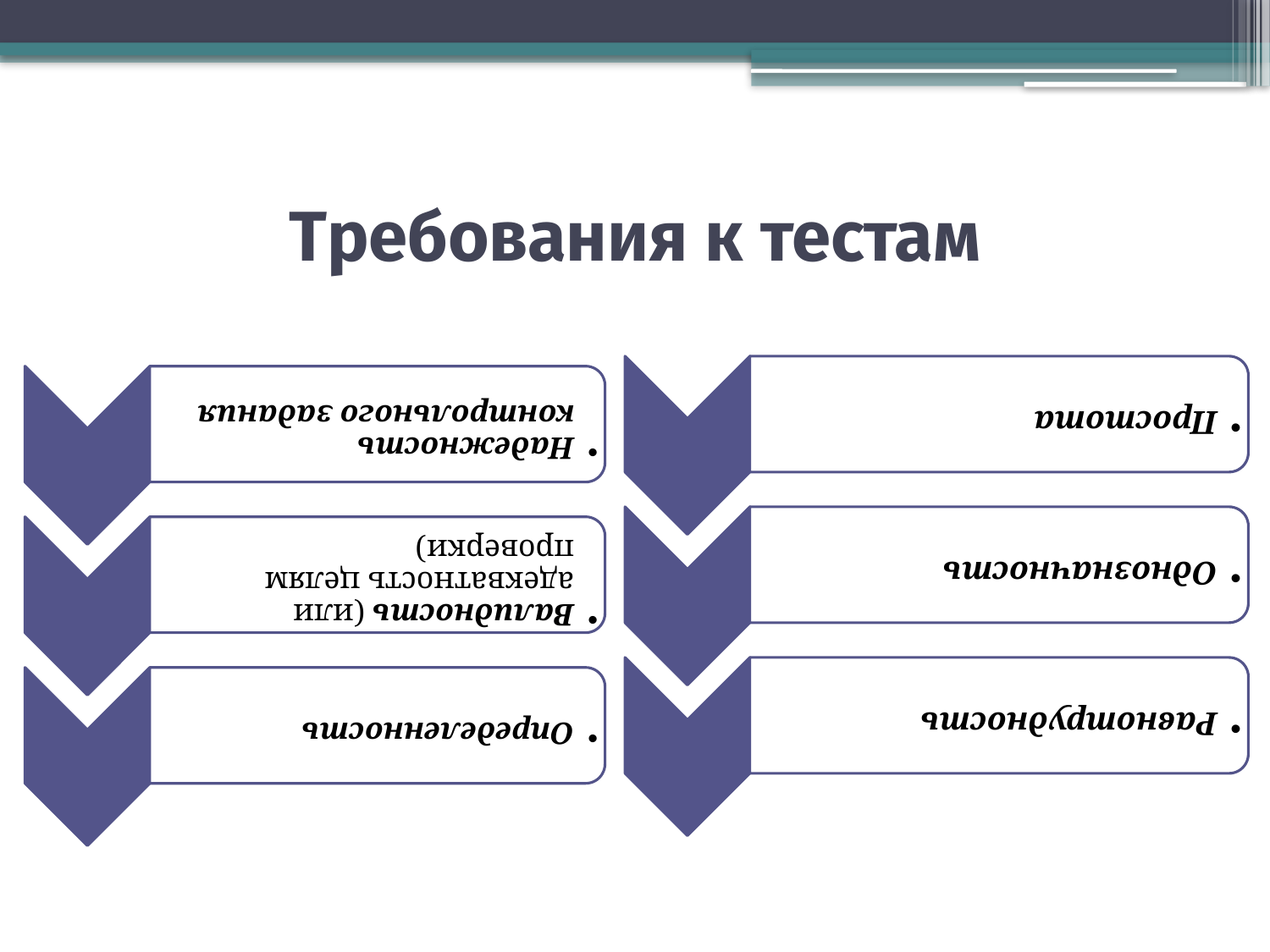

# Требования к тестам

Простота

Однозначность

Равнотрудность

Надежность контрольного задания

Валидность (или адекватность целям проверки)

Определенность